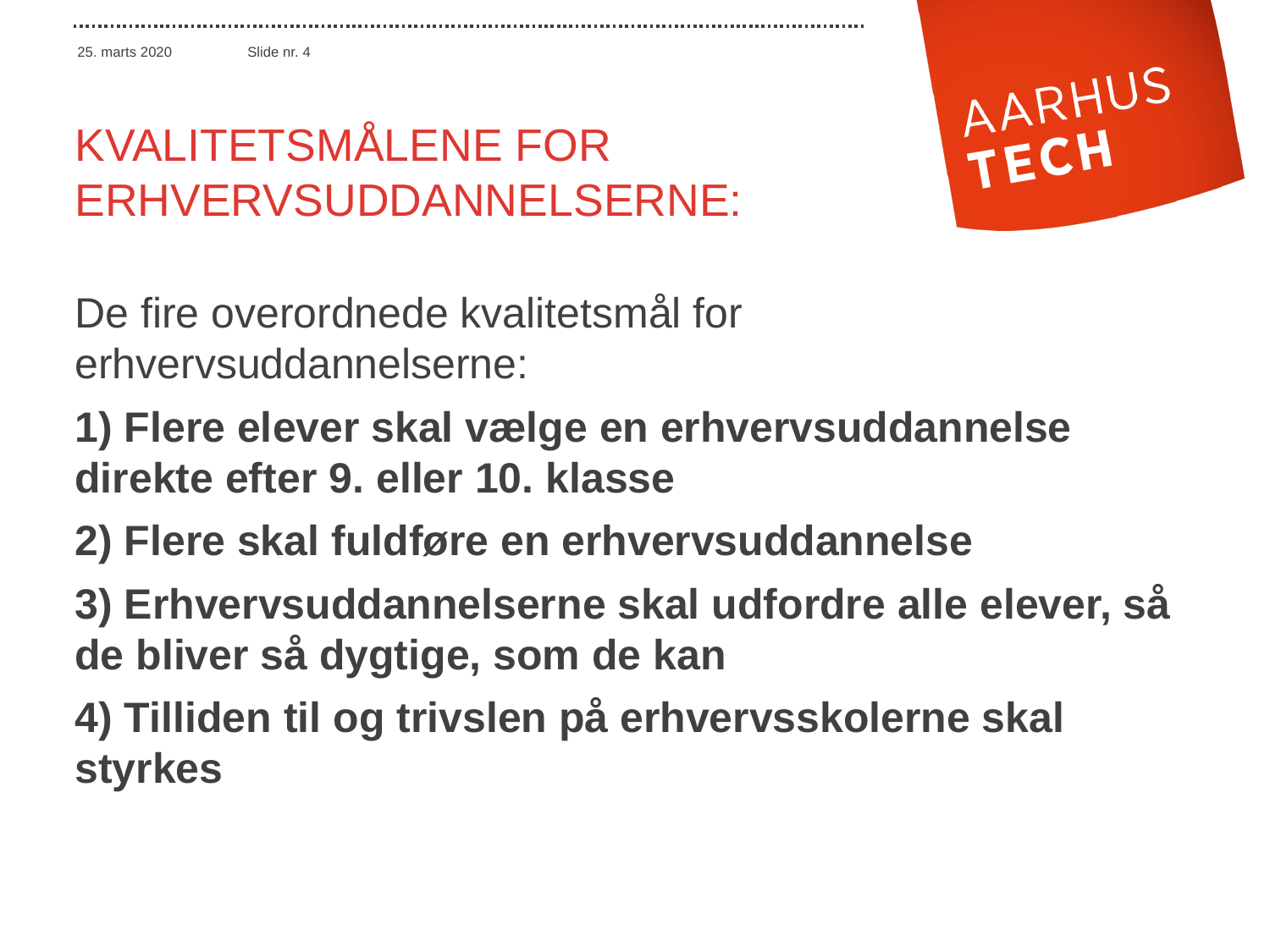

# Kvalitetsmålene for Erhvervsuddannelserne:
De fire overordnede kvalitetsmål for erhvervsuddannelserne:
1) Flere elever skal vælge en erhvervsuddannelse direkte efter 9. eller 10. klasse
2) Flere skal fuldføre en erhvervsuddannelse
3) Erhvervsuddannelserne skal udfordre alle elever, så de bliver så dygtige, som de kan
4) Tilliden til og trivslen på erhvervsskolerne skal styrkes